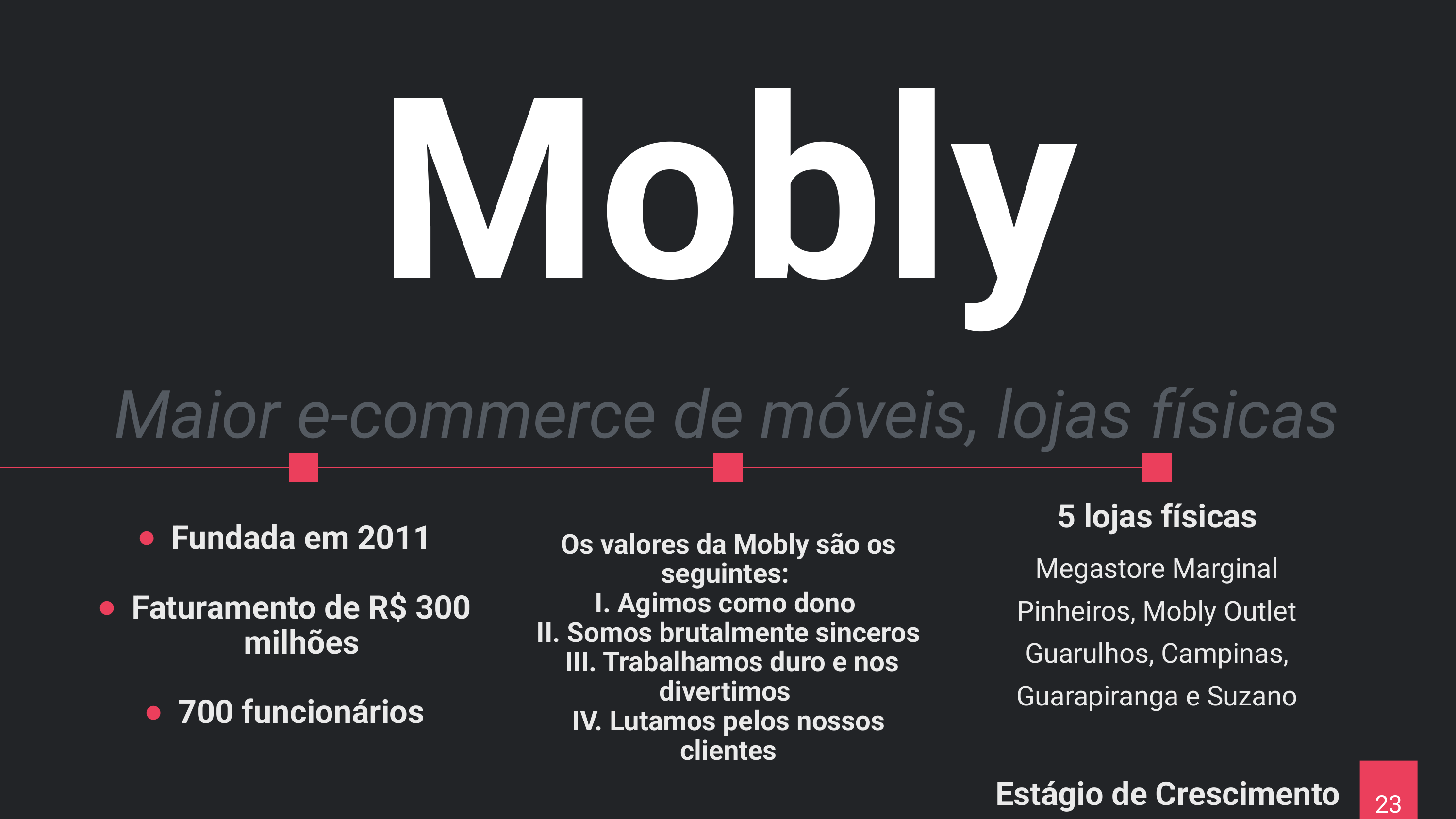

# Mobly
Maior e-commerce de móveis, lojas físicas
Fundada em 2011

Faturamento de R$ 300 milhões

700 funcionários

Os valores da Mobly são os seguintes:
I. Agimos como dono
II. Somos brutalmente sinceros
 III. Trabalhamos duro e nos divertimos
IV. Lutamos pelos nossos clientes
5 lojas físicas
Megastore Marginal Pinheiros, Mobly Outlet Guarulhos, Campinas, Guarapiranga e Suzano

23
Estágio de Crescimento